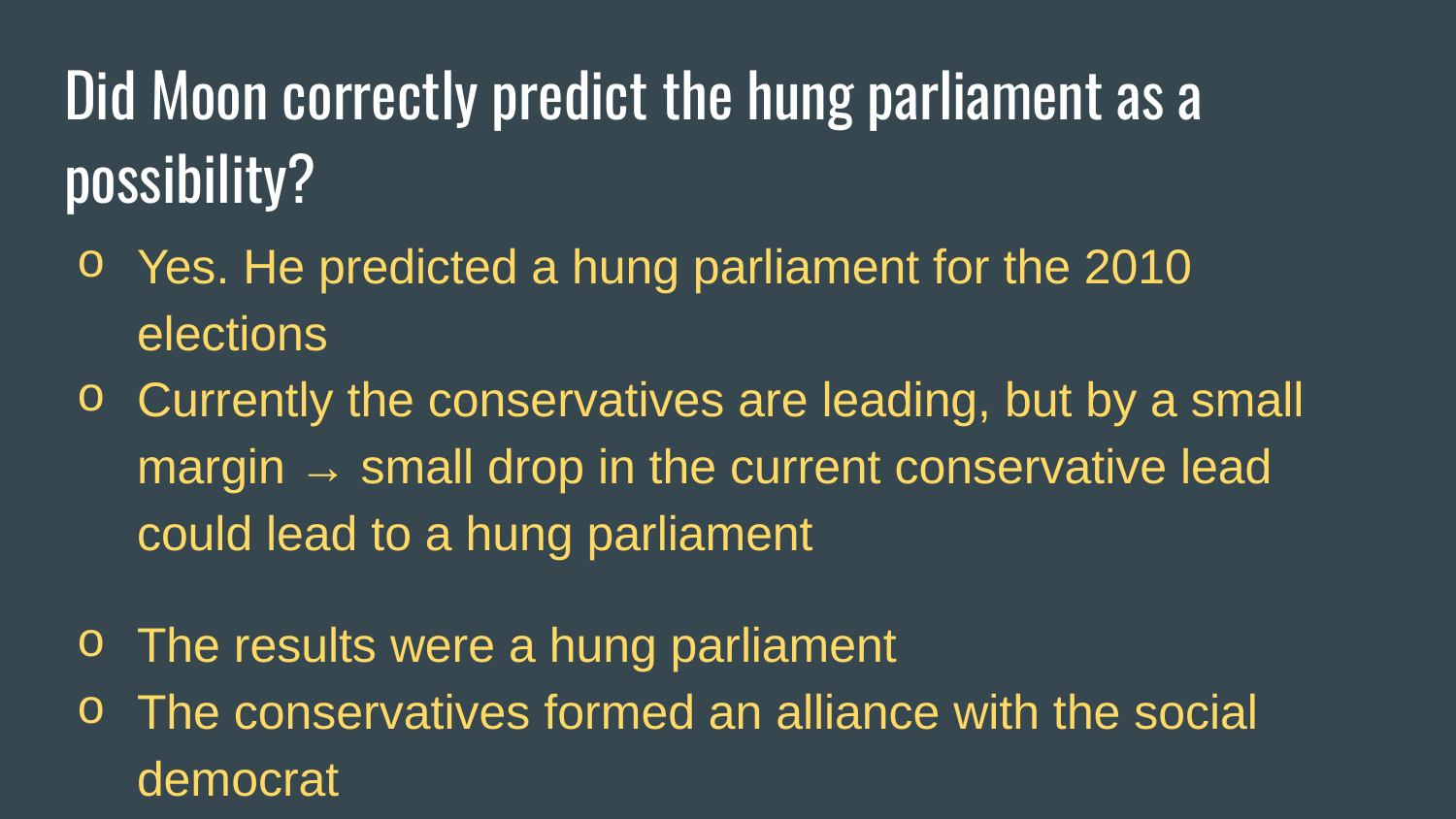

# Did Moon correctly predict the hung parliament as a possibility?
Yes. He predicted a hung parliament for the 2010 elections
Currently the conservatives are leading, but by a small margin → small drop in the current conservative lead could lead to a hung parliament

The results were a hung parliament
The conservatives formed an alliance with the social democrat